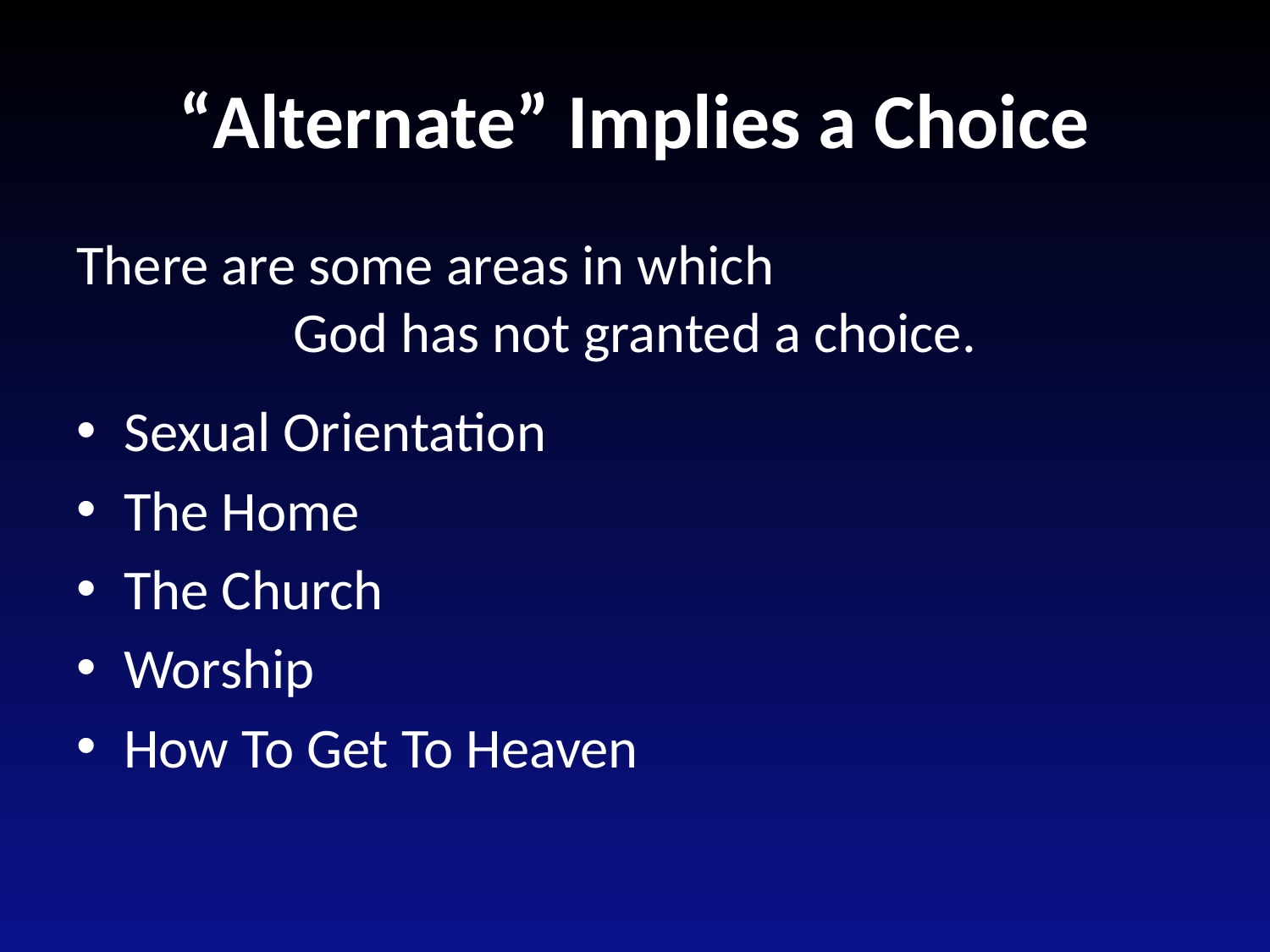

# “Alternate” Implies a Choice
There are some areas in which                                  God has not granted a choice.

Sexual Orientation
The Home
The Church
Worship
How To Get To Heaven